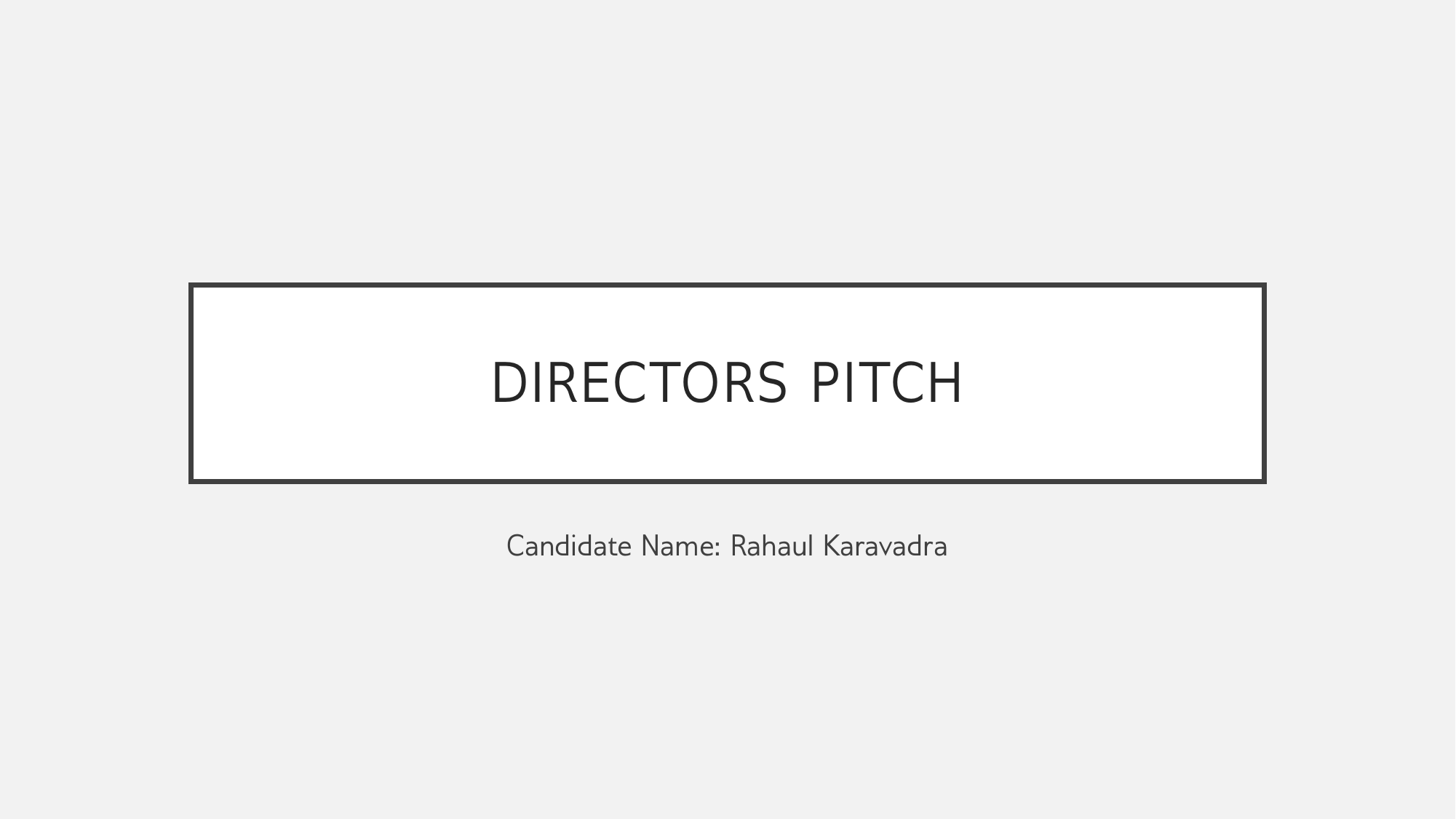

# Directors pitch
Candidate Name: Rahaul Karavadra